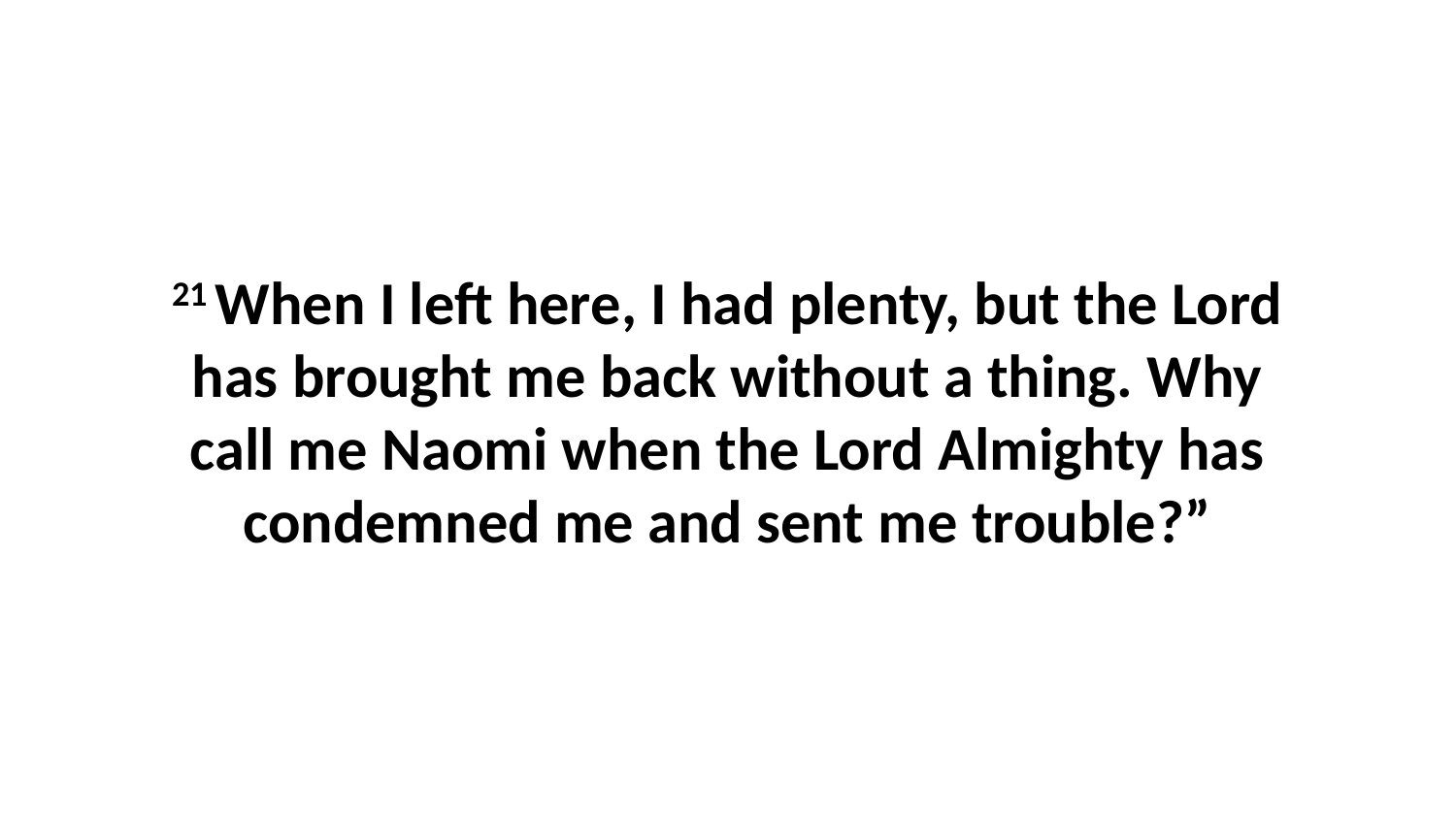

21 When I left here, I had plenty, but the Lord has brought me back without a thing. Why call me Naomi when the Lord Almighty has condemned me and sent me trouble?”